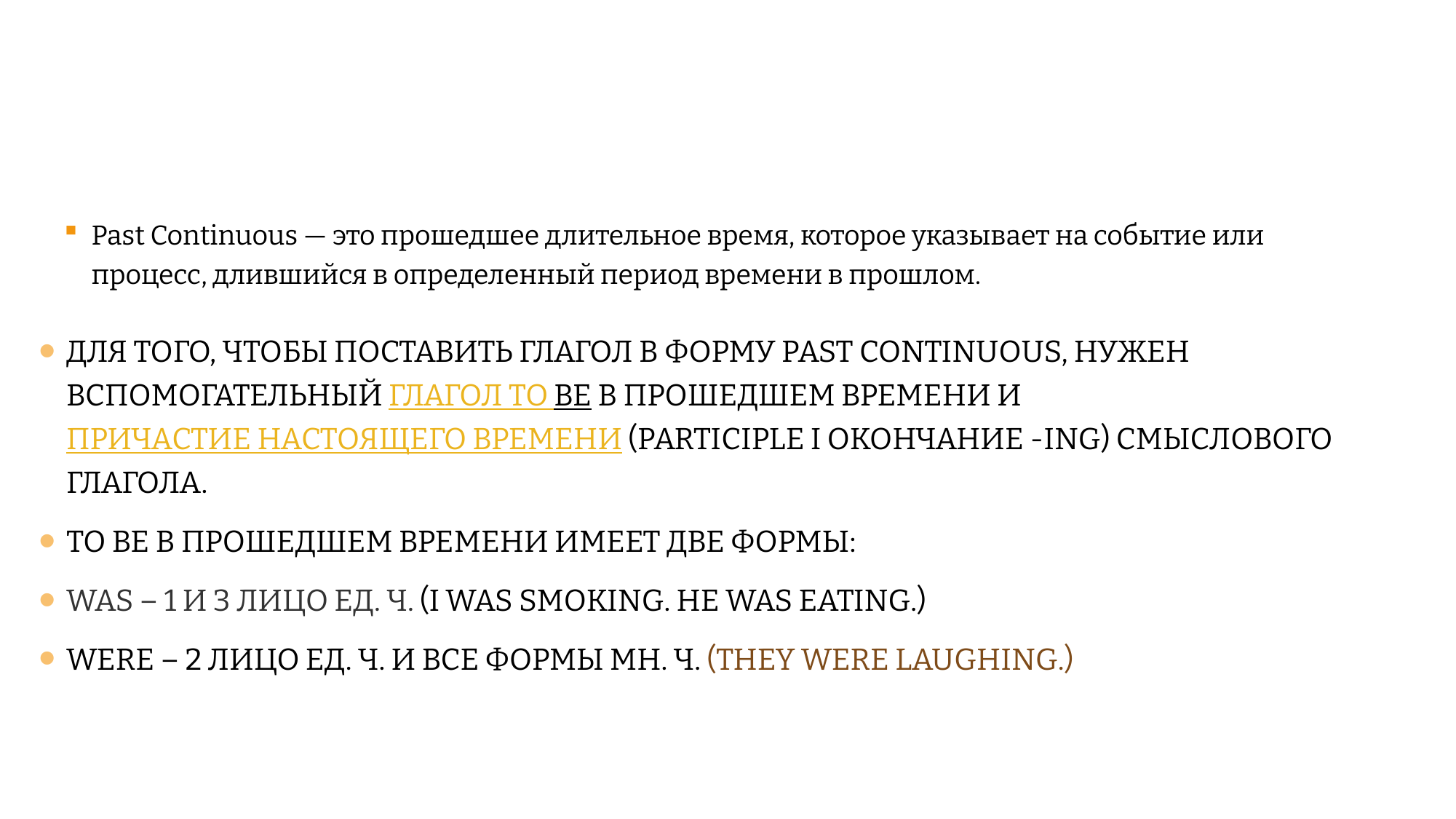

Past Continuous — это прошедшее длительное время, которое указывает на событие или процесс, длившийся в определенный период времени в прошлом.
Для того, чтобы поставить глагол в форму Past Continuous, нужен вспомогательный глагол to be в прошедшем времени и причастие настоящего времени (Participle I окончание -ing) смыслового глагола.
To be в прошедшем времени имеет две формы:
was – 1 и 3 лицо ед. ч. (I was smoking. He was eating.)
were – 2 лицо ед. ч. и все формы мн. ч. (They were laughing.)